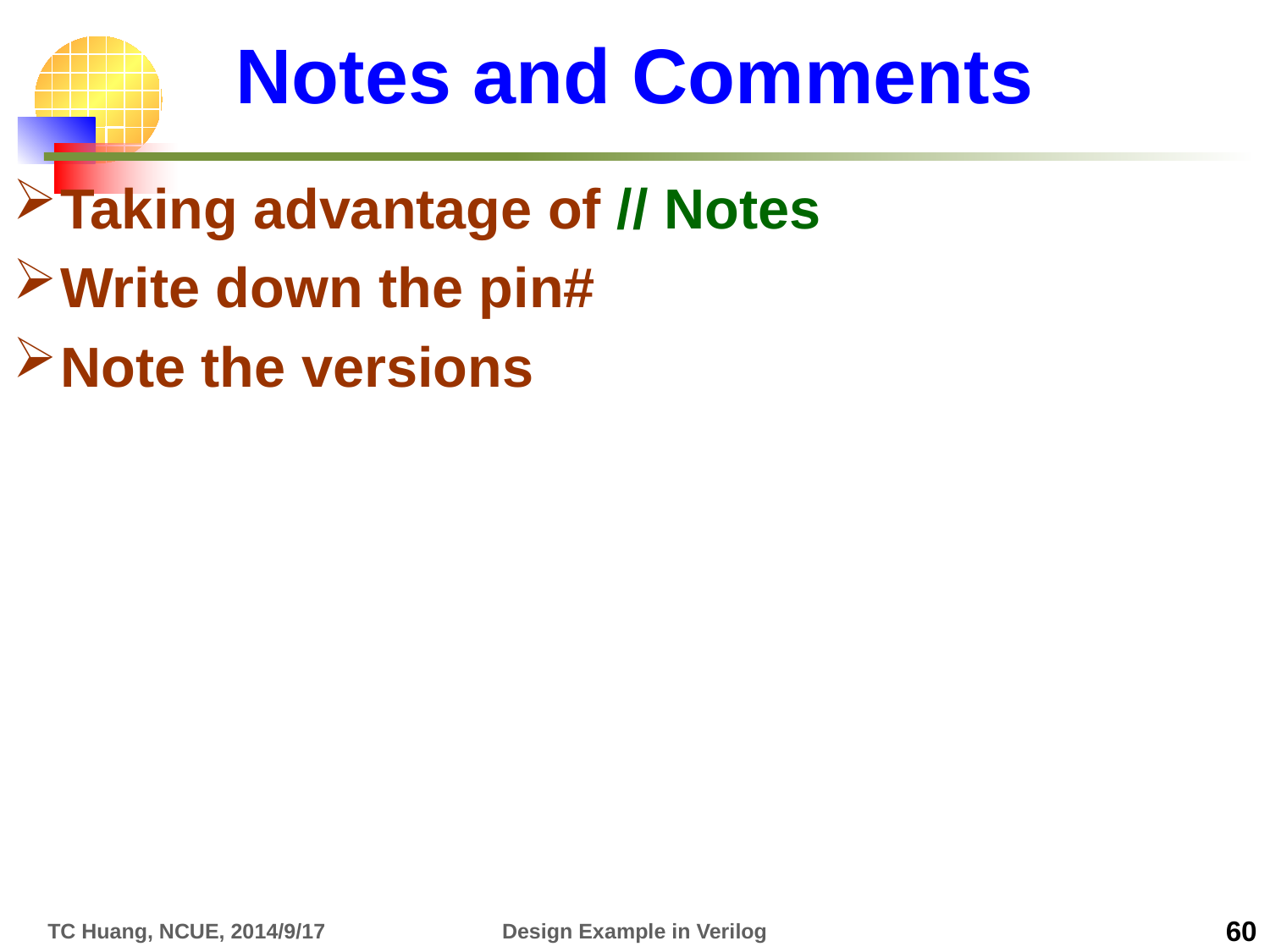

# Notes and Comments
Taking advantage of // Notes
Write down the pin#
Note the versions

TC Huang, NCUE, 2014/9/17
Design Example in Verilog
60